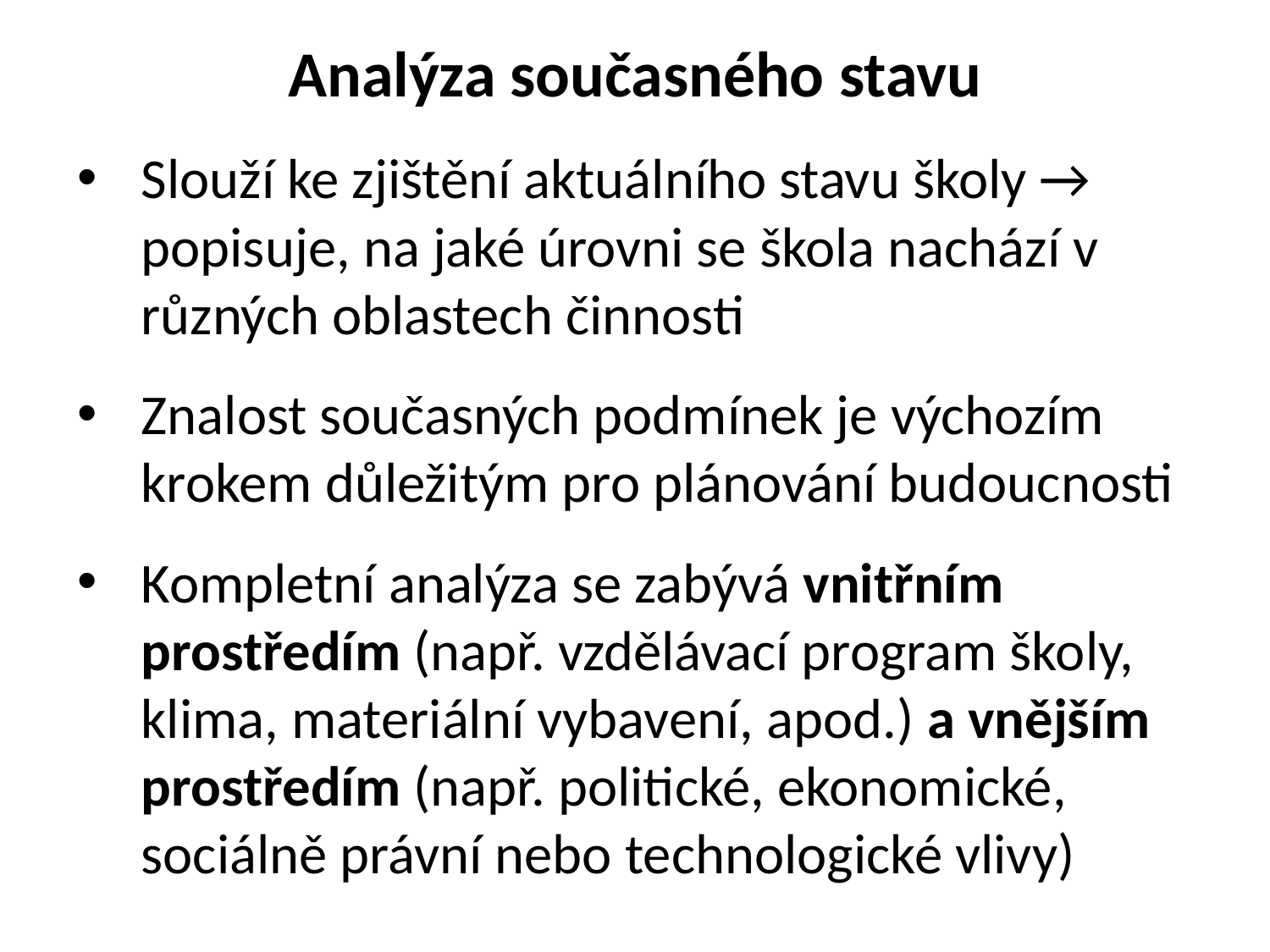

# Analýza současného stavu
Slouží ke zjištění aktuálního stavu školy → popisuje, na jaké úrovni se škola nachází v různých oblastech činnosti
Znalost současných podmínek je výchozím krokem důležitým pro plánování budoucnosti
Kompletní analýza se zabývá vnitřním prostředím (např. vzdělávací program školy, klima, materiální vybavení, apod.) a vnějším prostředím (např. politické, ekonomické, sociálně právní nebo technologické vlivy)